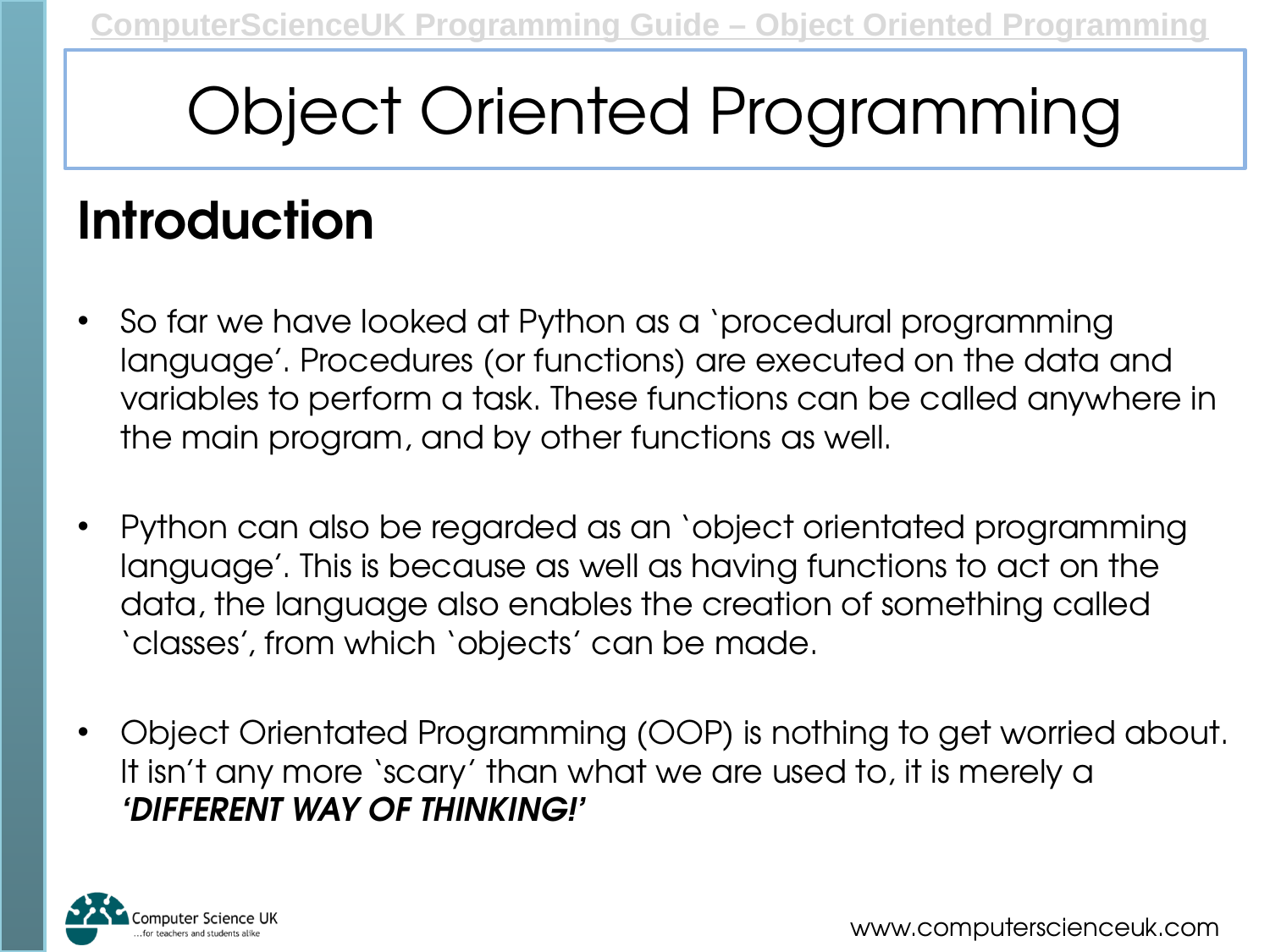

# Object Oriented Programming
Introduction

So far we have looked at Python as a ‘procedural programming language’. Procedures (or functions) are executed on the data and variables to perform a task. These functions can be called anywhere in the main program, and by other functions as well.

Python can also be regarded as an ‘object orientated programming language’. This is because as well as having functions to act on the data, the language also enables the creation of something called ‘classes’, from which ‘objects’ can be made.

Object Orientated Programming (OOP) is nothing to get worried about. It isn’t any more ‘scary’ than what we are used to, it is merely a ‘DIFFERENT WAY OF THINKING!’